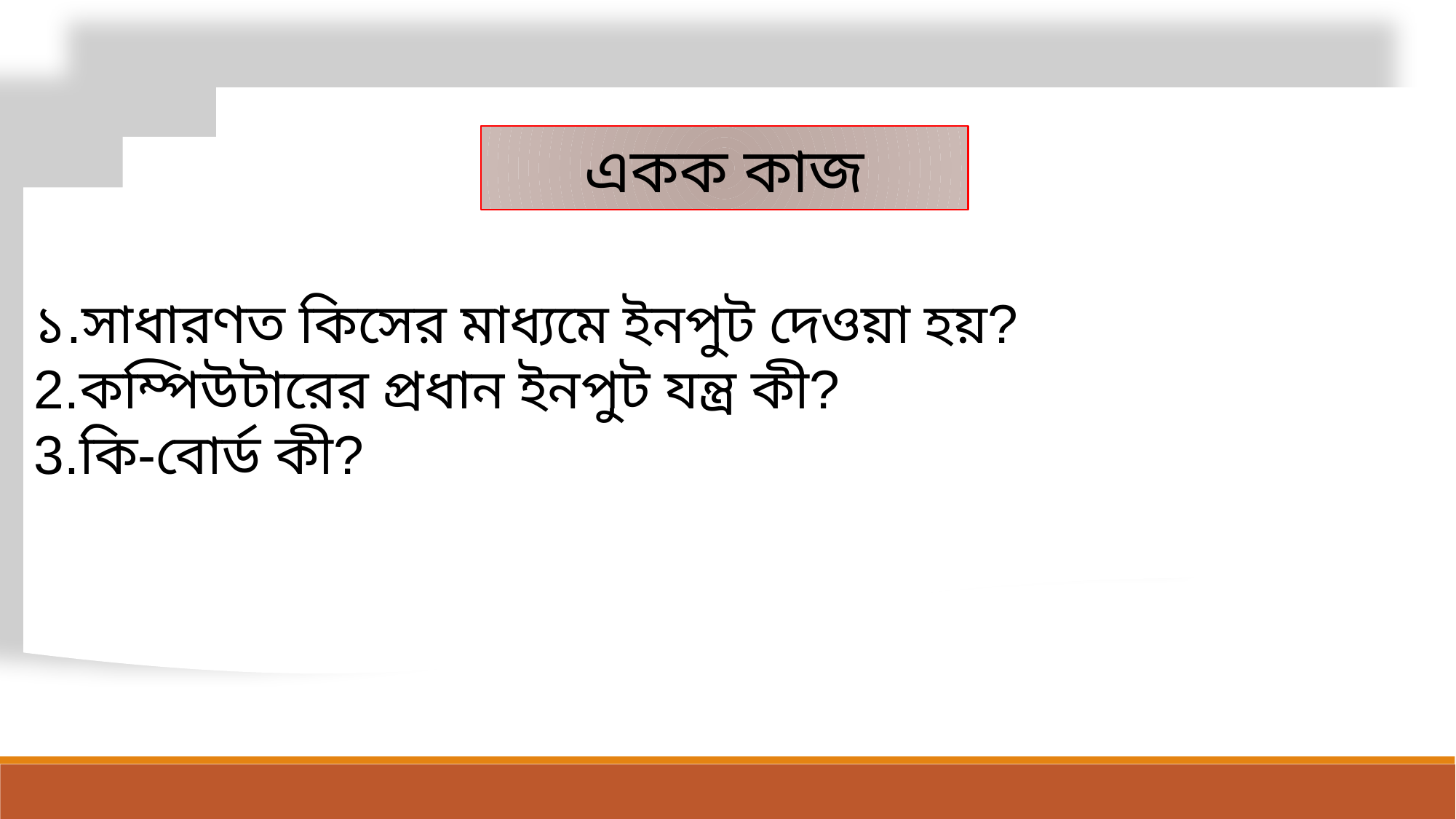

১.সাধারণত কিসের মাধ্যমে ইনপুট দেওয়া হয়?
2.কম্পিউটারের প্রধান ইনপুট যন্ত্র কী?
3.কি-বোর্ড কী?

একক কাজ